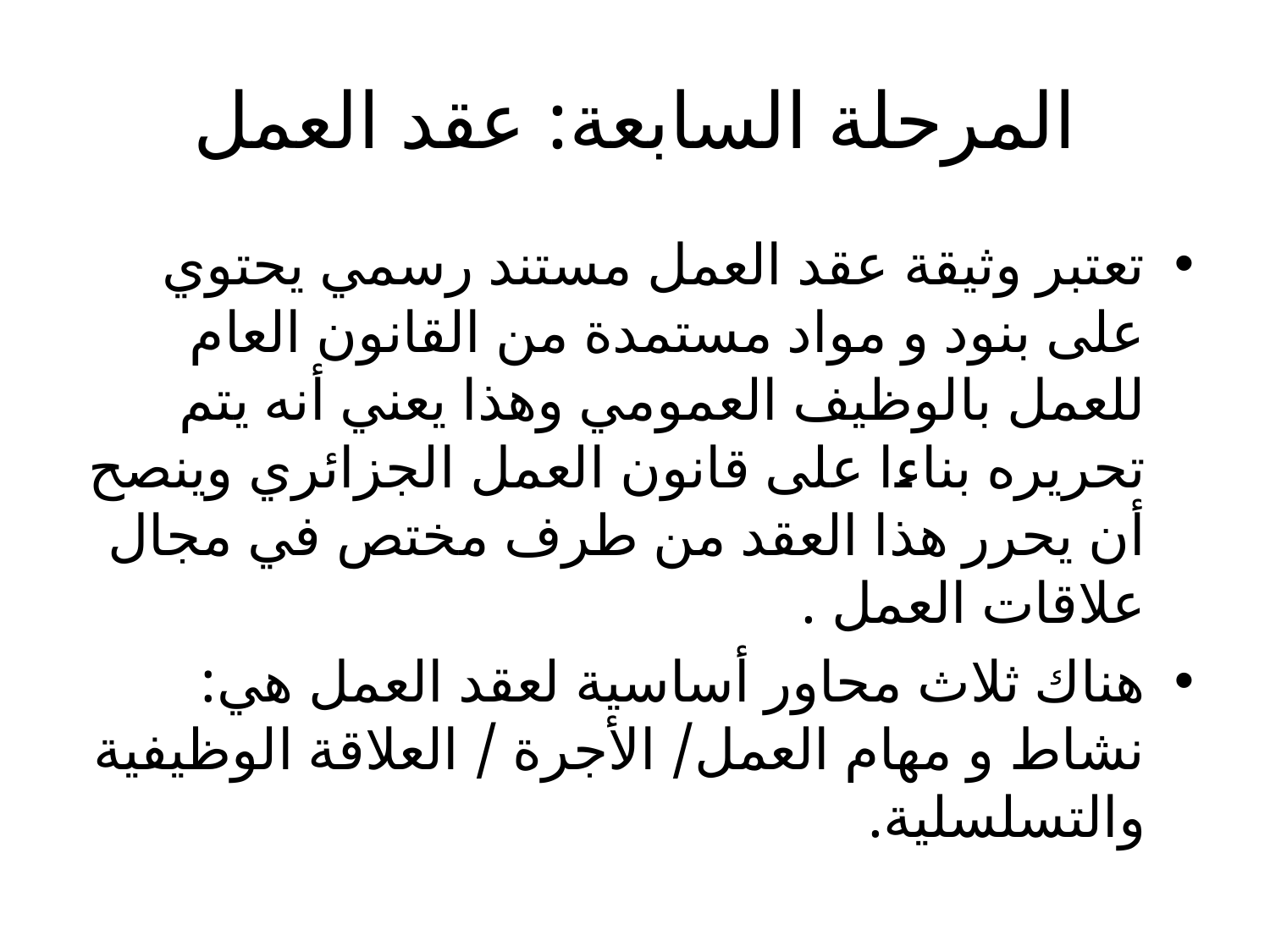

# المرحلة السابعة: عقد العمل
تعتبر وثيقة عقد العمل مستند رسمي يحتوي على بنود و مواد مستمدة من القانون العام للعمل بالوظيف العمومي وهذا يعني أنه يتم تحريره بناءا على قانون العمل الجزائري وينصح أن يحرر هذا العقد من طرف مختص في مجال علاقات العمل .
هناك ثلاث محاور أساسية لعقد العمل هي: نشاط و مهام العمل/ الأجرة / العلاقة الوظيفية والتسلسلية.